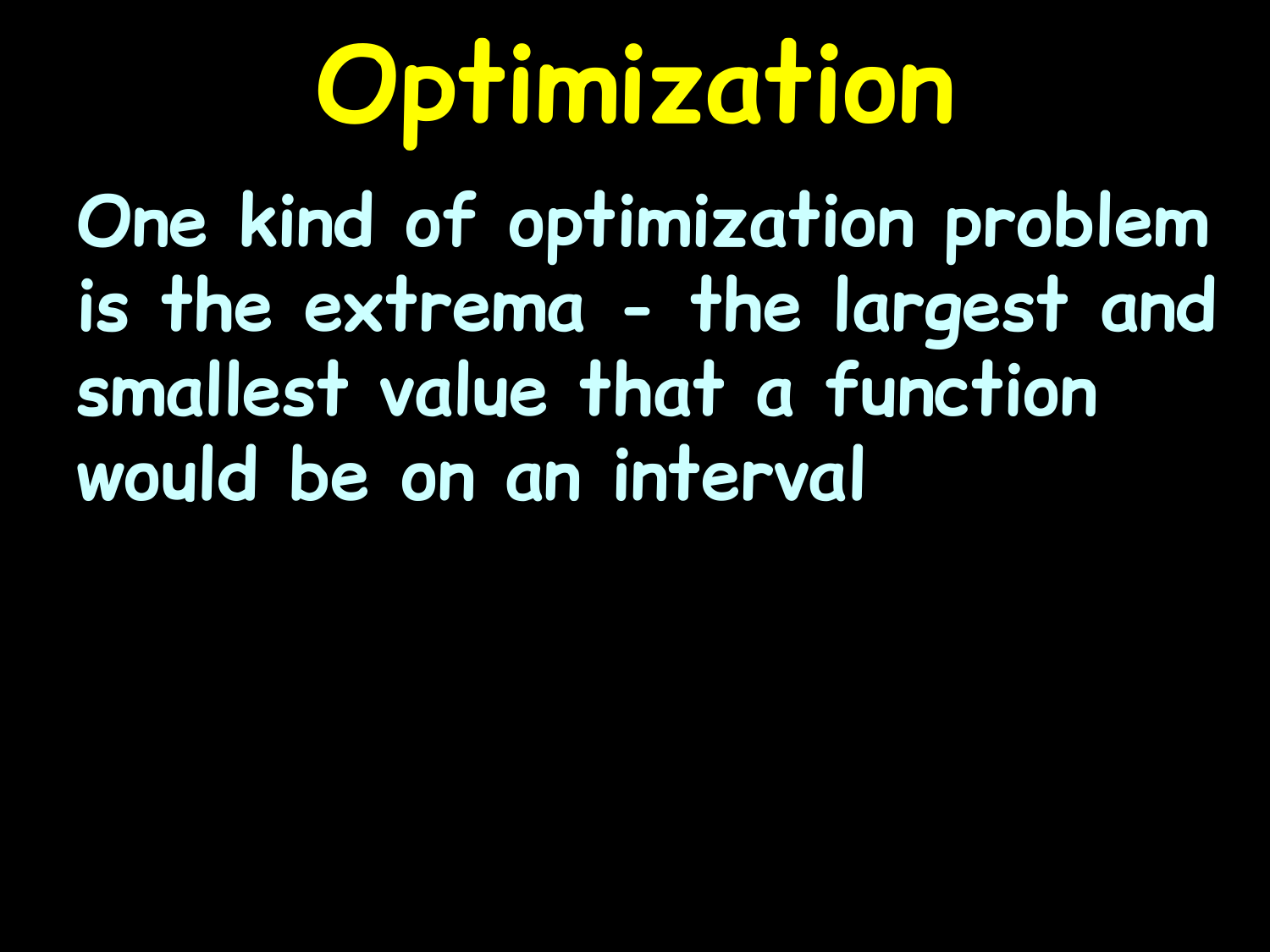

# Optimization
One kind of optimization problem is the extrema - the largest and smallest value that a function would be on an interval